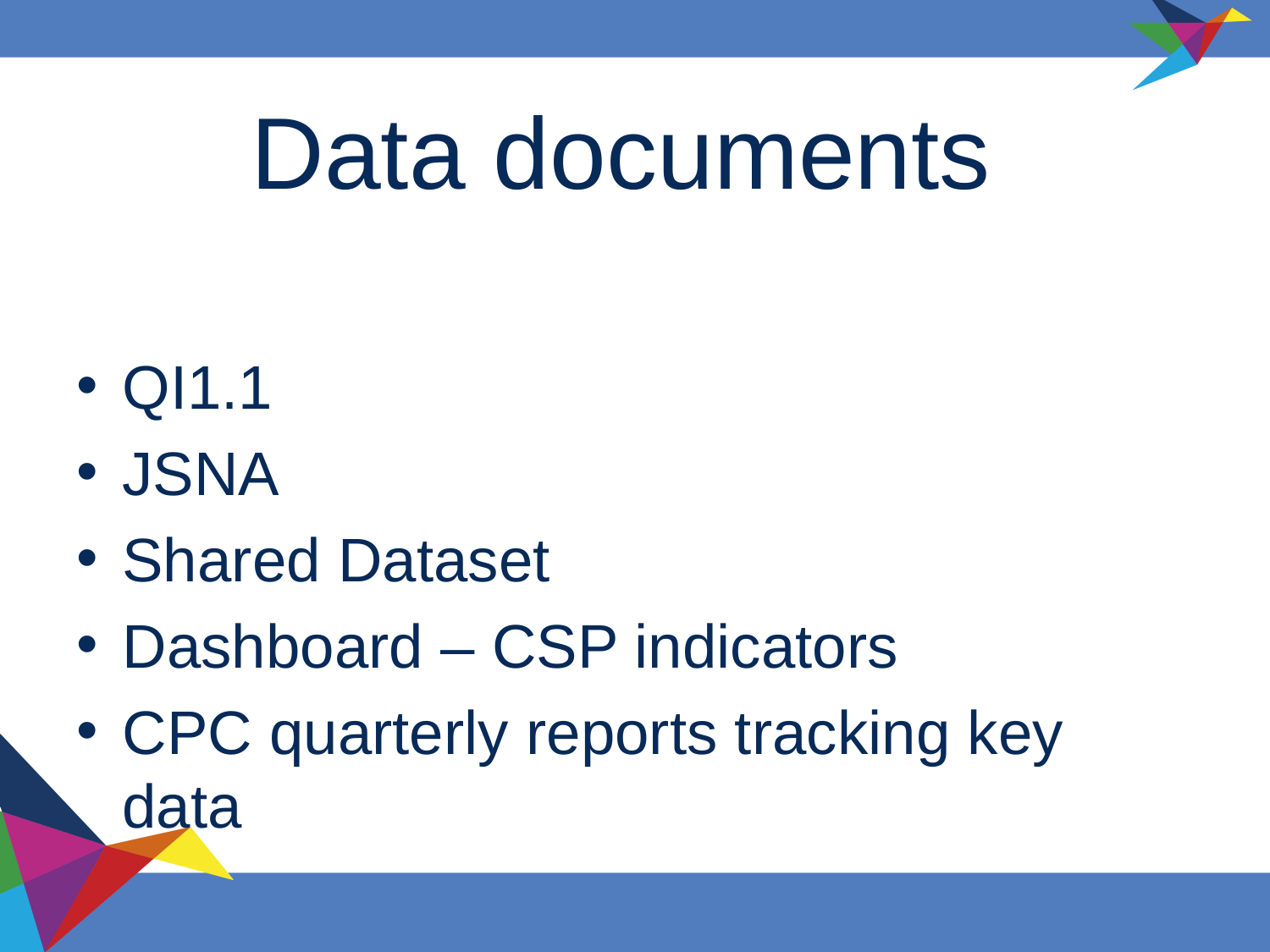

# Data documents

QI1.1
JSNA
Shared Dataset
Dashboard – CSP indicators
CPC quarterly reports tracking key data